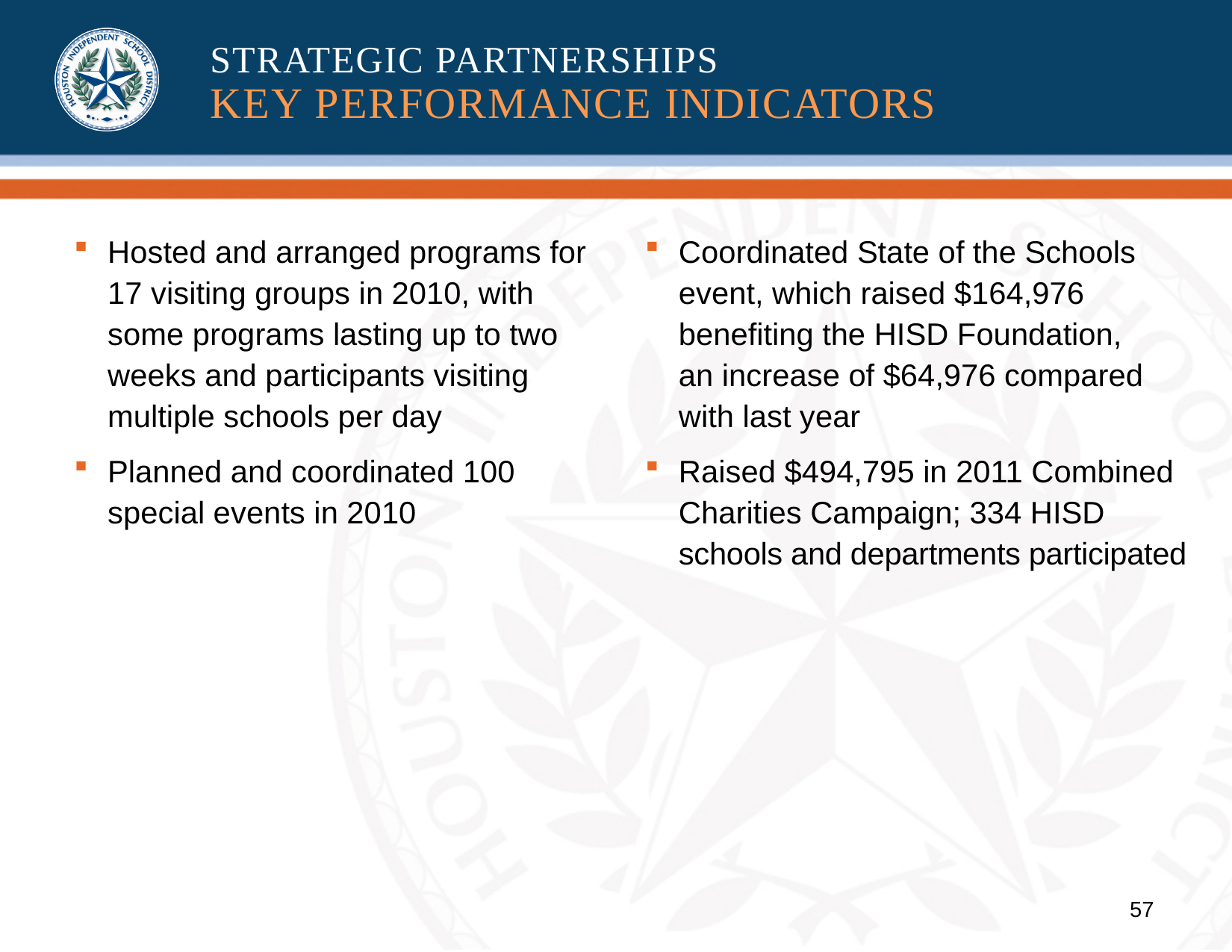

# STRATEGIC PARTNERSHIPS KEY PERFORMANCE INDICATORS
Hosted and arranged programs for 17 visiting groups in 2010, with some programs lasting up to two weeks and participants visiting multiple schools per day
Planned and coordinated 100
special events in 2010

Coordinated State of the Schools event, which raised $164,976 benefiting the HISD Foundation,
an increase of $64,976 compared with last year
Raised $494,795 in 2011 Combined Charities Campaign; 334 HISD schools and departments participated